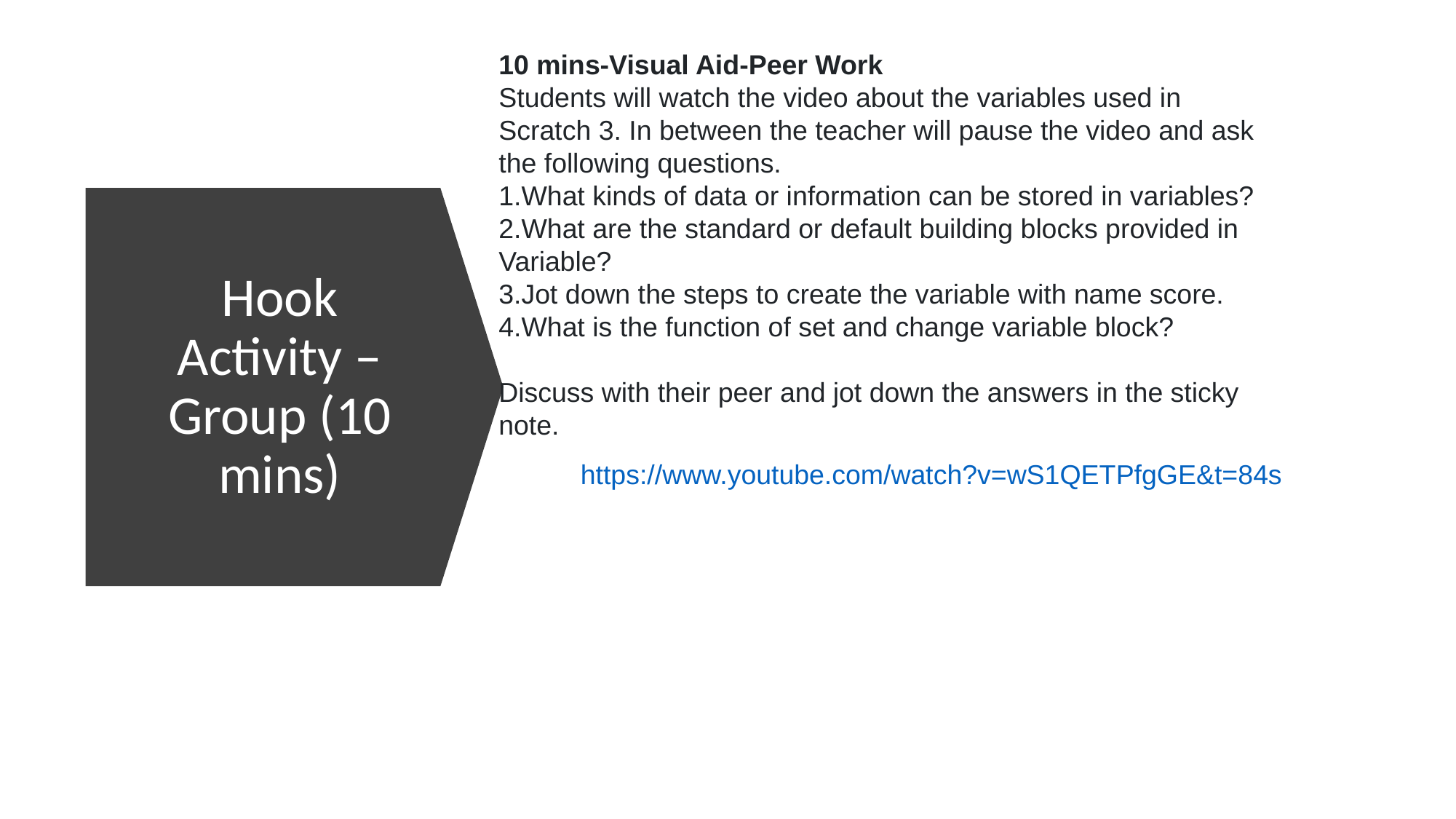

10 mins-Visual Aid-Peer Work
Students will watch the video about the variables used in Scratch 3. In between the teacher will pause the video and ask the following questions.
1.What kinds of data or information can be stored in variables?
2.What are the standard or default building blocks provided in Variable?
3.Jot down the steps to create the variable with name score.
4.What is the function of set and change variable block?

Discuss with their peer and jot down the answers in the sticky note.

# Hook Activity – Group (10 mins)
https://www.youtube.com/watch?v=wS1QETPfgGE&t=84s